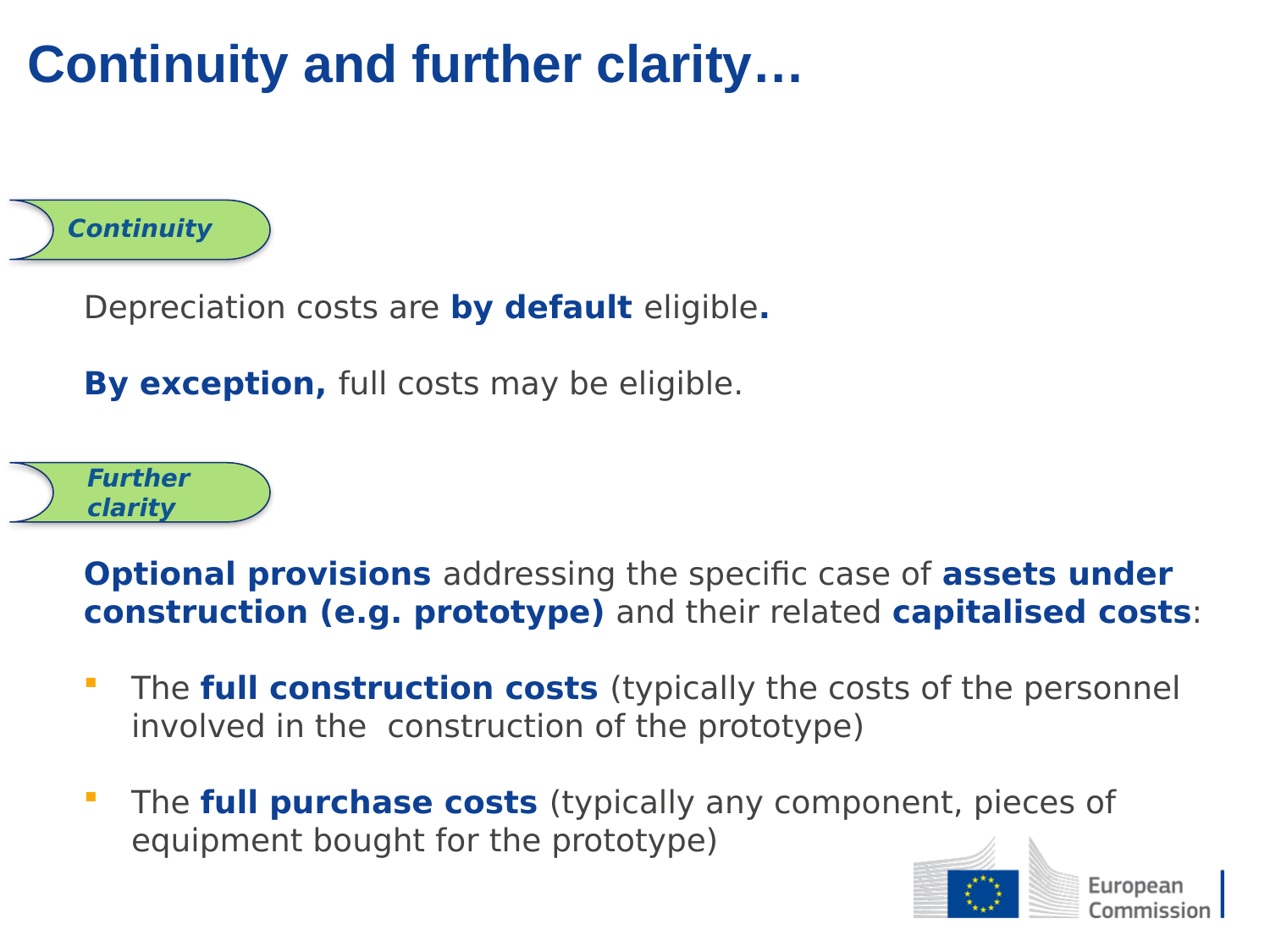

Continuity and further clarity…

Depreciation costs are by default eligible.

By exception, full costs may be eligible.

Optional provisions addressing the specific case of assets under construction (e.g. prototype) and their related capitalised costs:

The full construction costs (typically the costs of the personnel involved in the  construction of the prototype)

The full purchase costs (typically any component, pieces of equipment bought for the prototype)

Continuity
Further
clarity